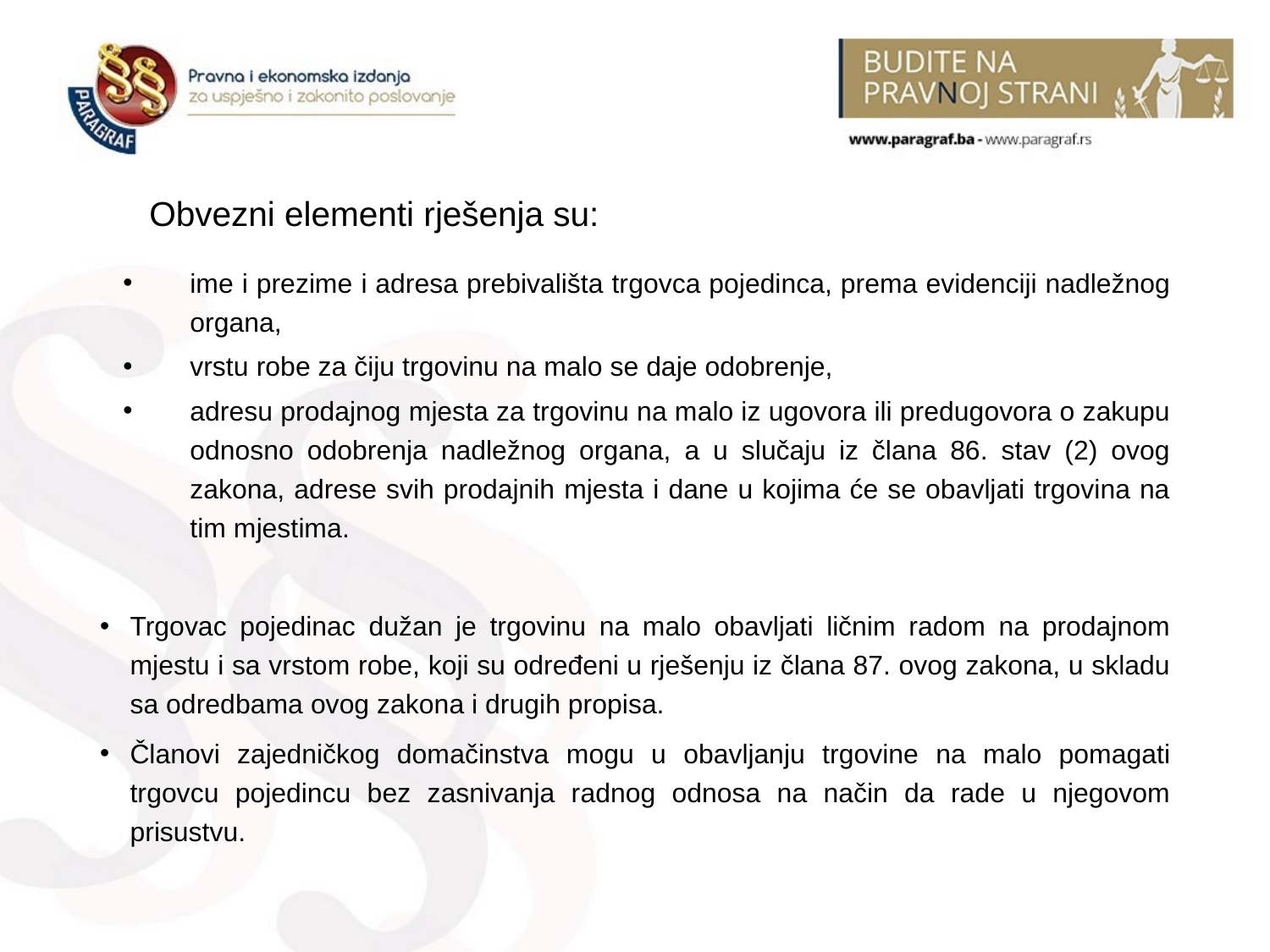

# Obvezni elementi rješenja su:
ime i prezime i adresa prebivališta trgovca pojedinca, prema evidenciji nadležnog organa,
vrstu robe za čiju trgovinu na malo se daje odobrenje,
adresu prodajnog mjesta za trgovinu na malo iz ugovora ili predugovora o zakupu odnosno odobrenja nadležnog organa, a u slučaju iz člana 86. stav (2) ovog zakona, adrese svih prodajnih mjesta i dane u kojima će se obavljati trgovina na tim mjestima.

Trgovac pojedinac dužan je trgovinu na malo obavljati ličnim radom na prodajnom mjestu i sa vrstom robe, koji su određeni u rješenju iz člana 87. ovog zakona, u skladu sa odredbama ovog zakona i drugih propisa.
Članovi zajedničkog domačinstva mogu u obavljanju trgovine na malo pomagati trgovcu pojedincu bez zasnivanja radnog odnosa na način da rade u njegovom prisustvu.